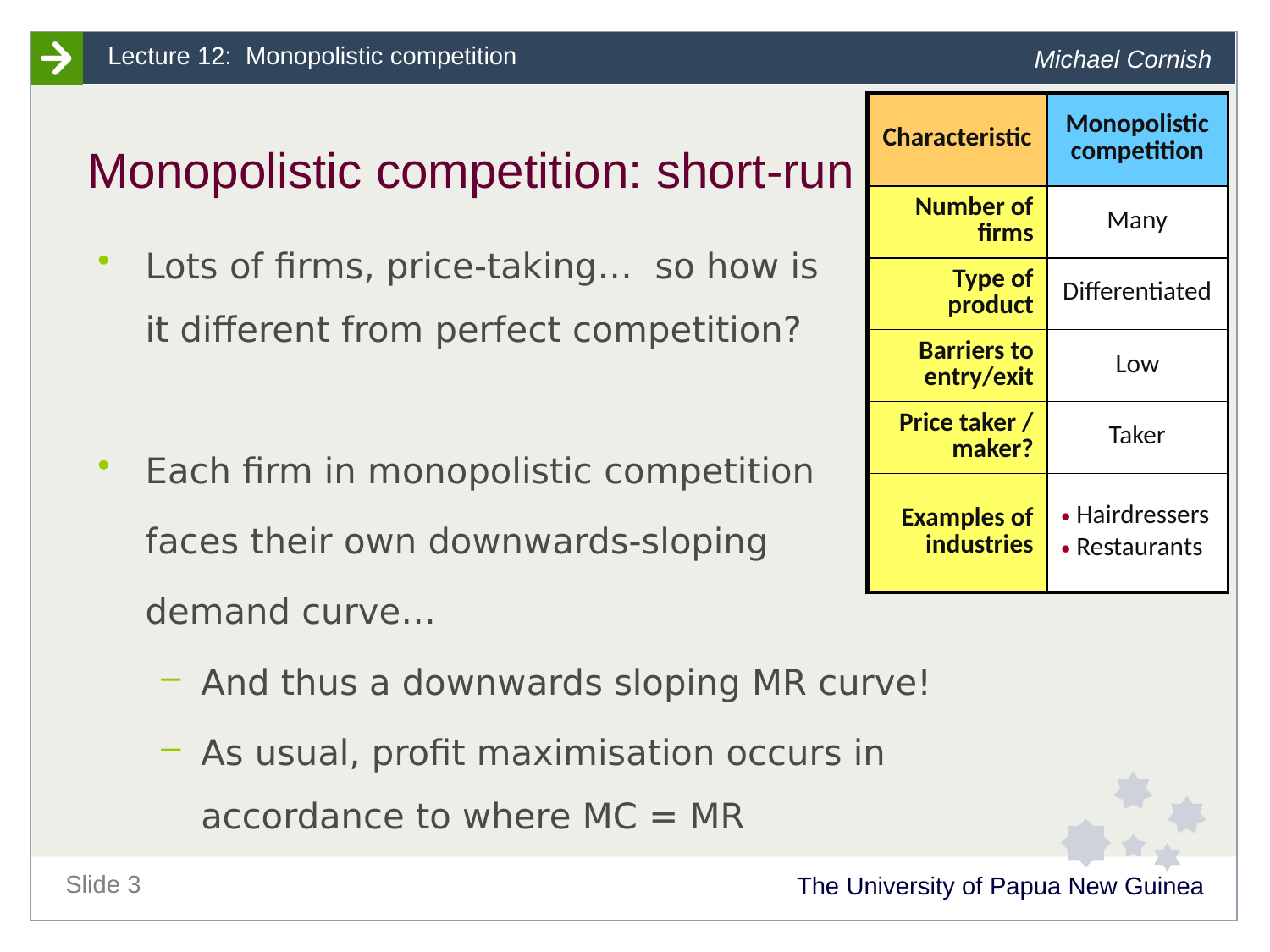

| Characteristic | Monopolistic competition |
| --- | --- |
| Number of firms | Many |
| Type of product | Differentiated |
| Barriers to entry/exit | Low |
| Price taker / maker? | Taker |
| Examples of industries | Hairdressers Restaurants |
# Monopolistic competition: short-run
Lots of firms, price-taking…  so how is
	it different from perfect competition?

Each firm in monopolistic competition
	faces their own downwards-sloping
	demand curve…
And thus a downwards sloping MR curve!
As usual, profit maximisation occurs in accordance to where MC = MR